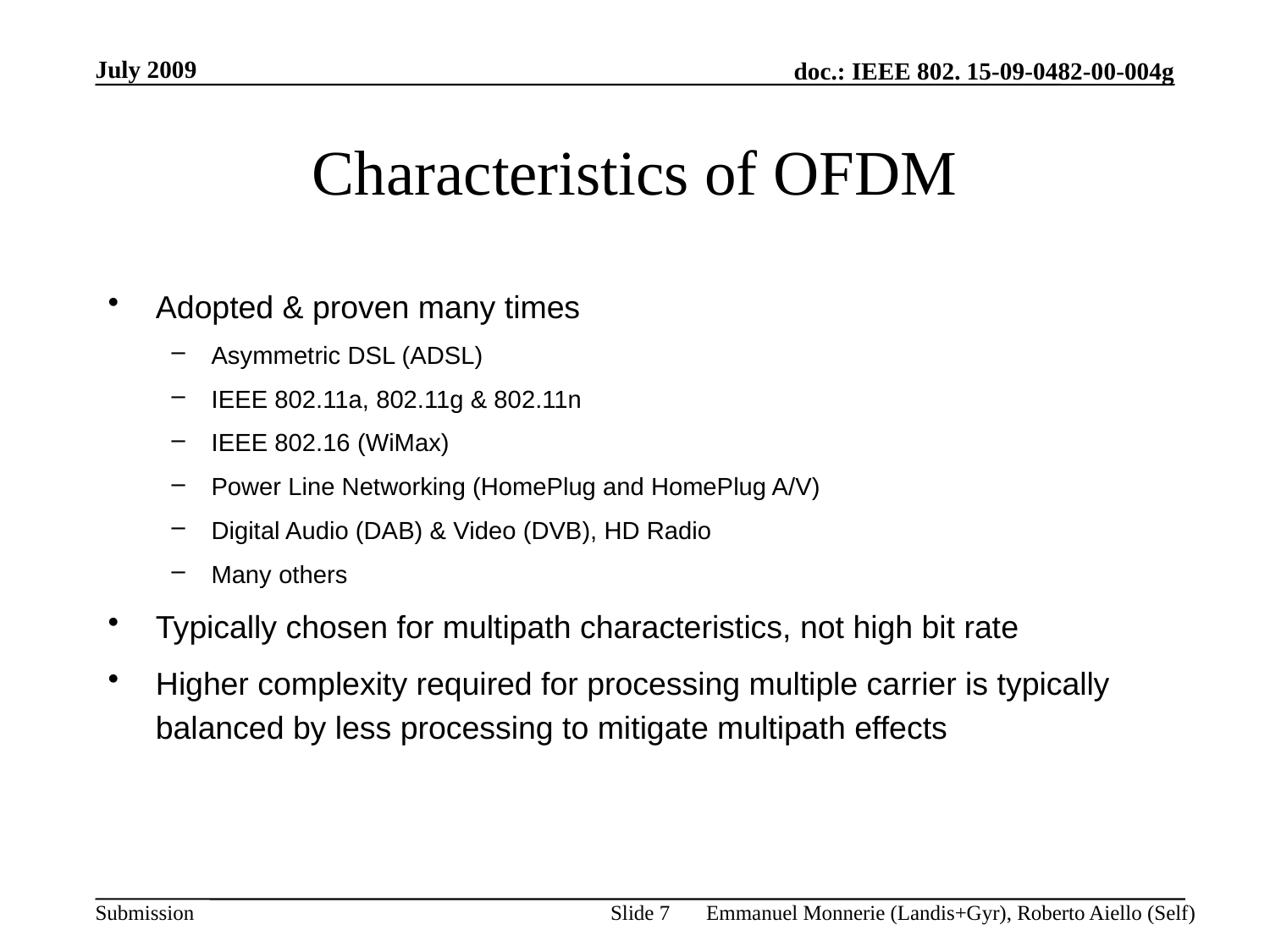

July 2009
# Characteristics of OFDM
Adopted & proven many times
Asymmetric DSL (ADSL)
IEEE 802.11a, 802.11g & 802.11n
IEEE 802.16 (WiMax)
Power Line Networking (HomePlug and HomePlug A/V)
Digital Audio (DAB) & Video (DVB), HD Radio
Many others
Typically chosen for multipath characteristics, not high bit rate
Higher complexity required for processing multiple carrier is typically balanced by less processing to mitigate multipath effects

Slide 7
Emmanuel Monnerie (Landis+Gyr), Roberto Aiello (Self)